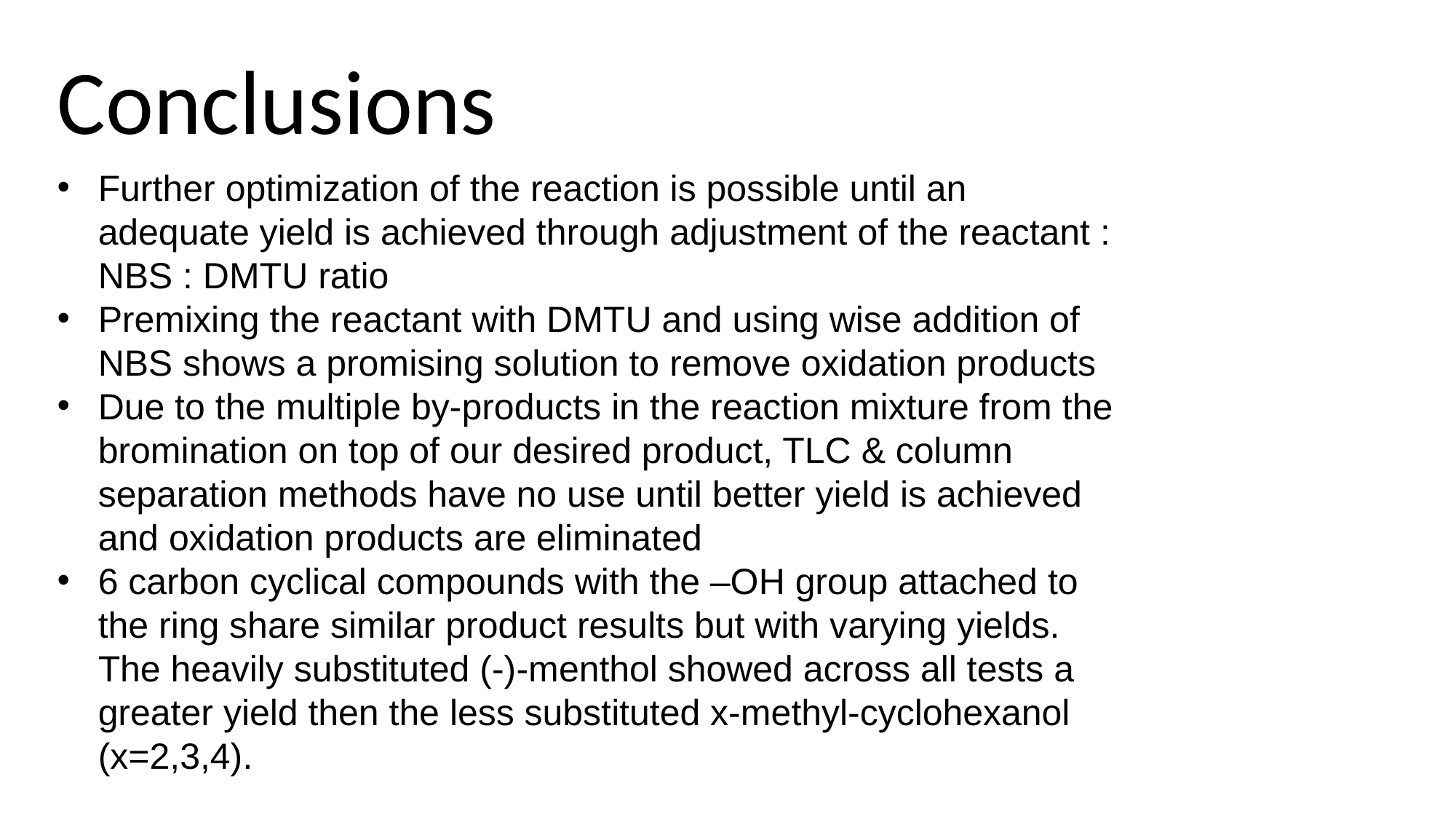

# Conclusions
Further optimization of the reaction is possible until an adequate yield is achieved through adjustment of the reactant : NBS : DMTU ratio
Premixing the reactant with DMTU and using wise addition of NBS shows a promising solution to remove oxidation products
Due to the multiple by-products in the reaction mixture from the bromination on top of our desired product, TLC & column separation methods have no use until better yield is achieved and oxidation products are eliminated
6 carbon cyclical compounds with the –OH group attached to the ring share similar product results but with varying yields. The heavily substituted (-)-menthol showed across all tests a greater yield then the less substituted x-methyl-cyclohexanol (x=2,3,4).